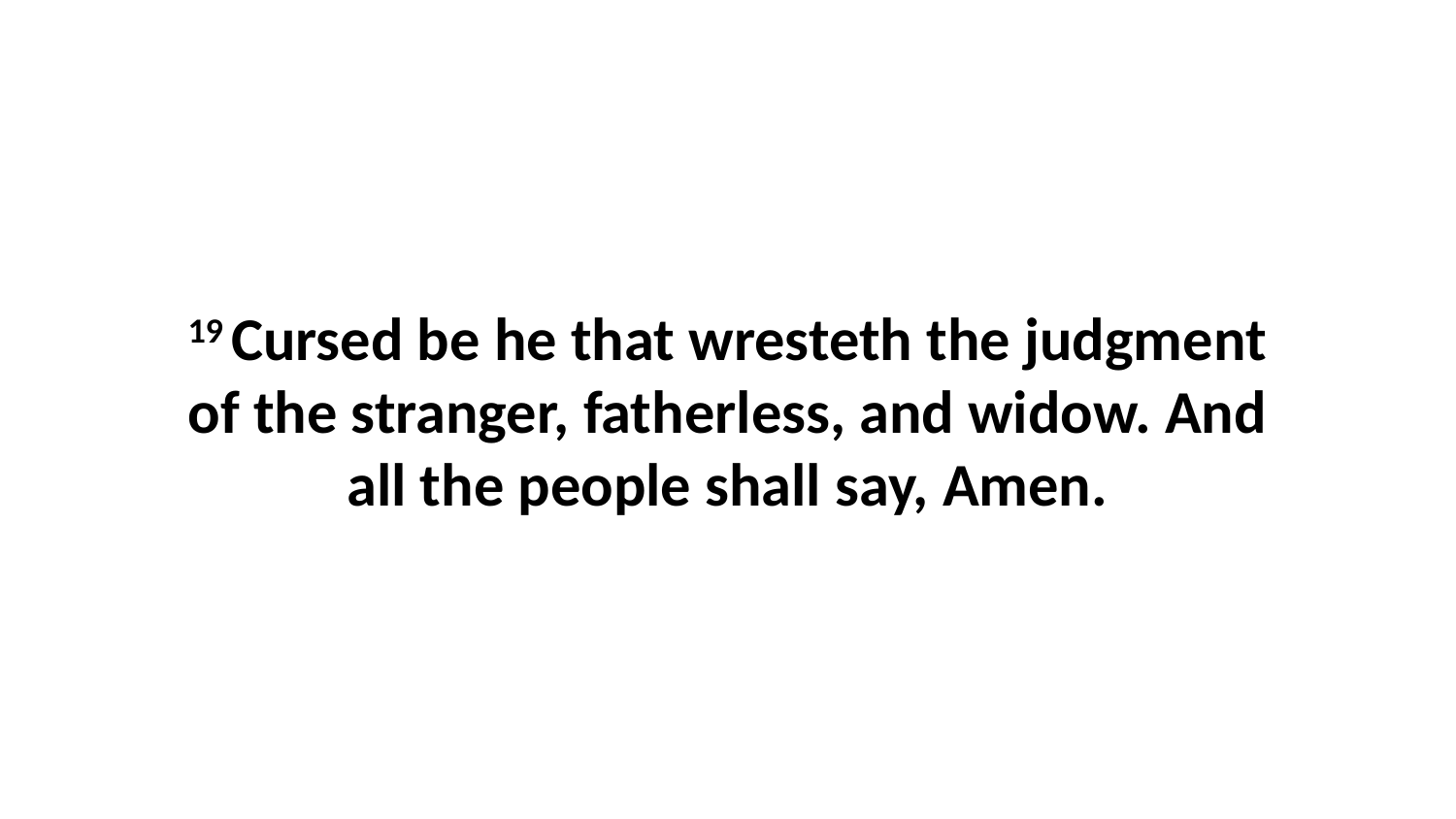

19 Cursed be he that wresteth the judgment of the stranger, fatherless, and widow. And all the people shall say, Amen.